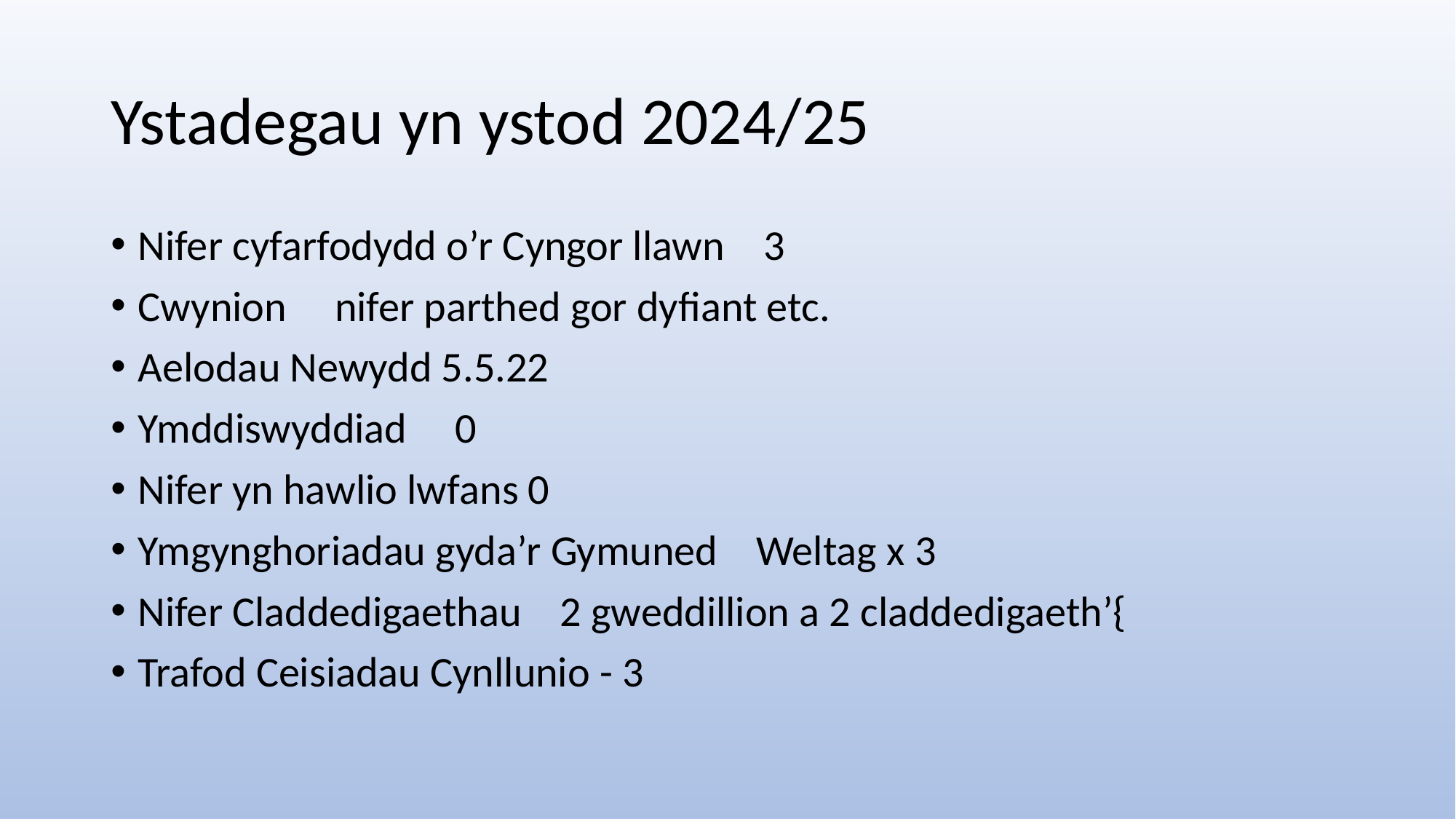

# Ystadegau yn ystod 2024/25
Nifer cyfarfodydd o’r Cyngor llawn    3
Cwynion     nifer parthed gor dyfiant etc.
Aelodau Newydd 5.5.22
Ymddiswyddiad     0
Nifer yn hawlio lwfans 0
Ymgynghoriadau gyda’r Gymuned    Weltag x 3
Nifer Claddedigaethau    2 gweddillion a 2 claddedigaeth’{
Trafod Ceisiadau Cynllunio - 3